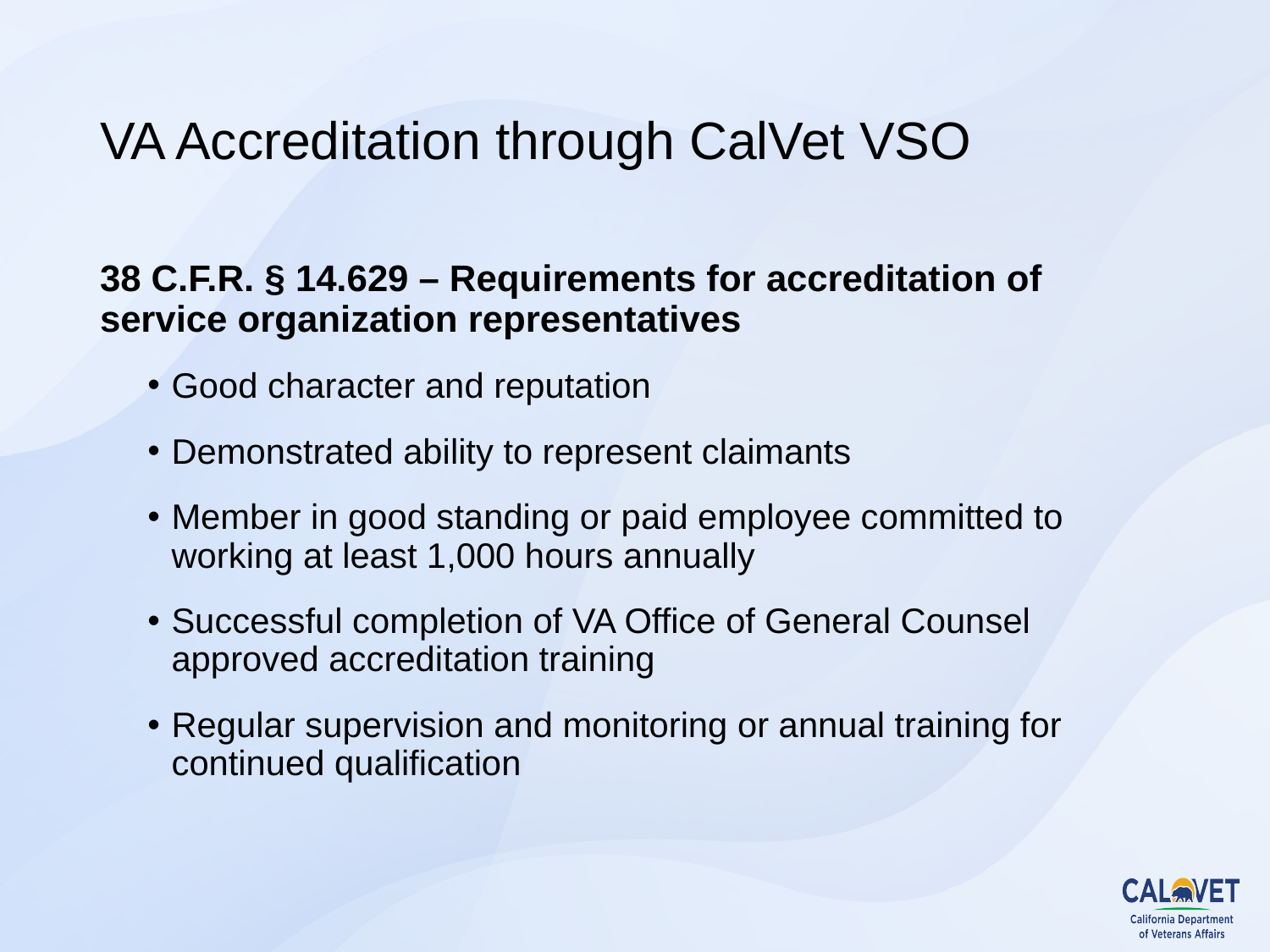

# VA Accreditation through CalVet VSO
38 C.F.R. § 14.629 – Requirements for accreditation of service organization representatives
Good character and reputation
Demonstrated ability to represent claimants
Member in good standing or paid employee committed to working at least 1,000 hours annually
Successful completion of VA Office of General Counsel approved accreditation training
Regular supervision and monitoring or annual training for continued qualification